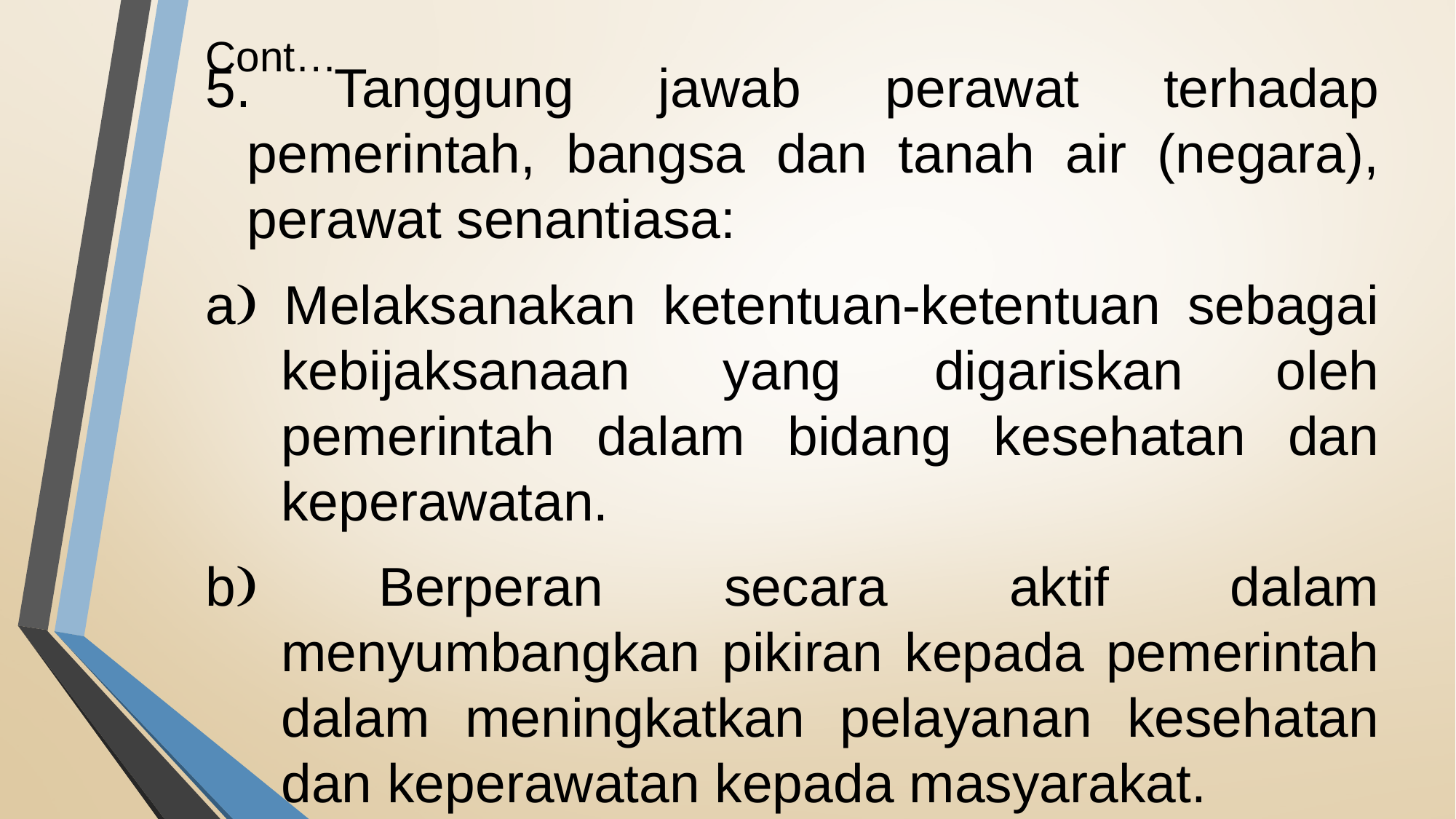

# Cont…
5. Tanggung jawab perawat terhadap pemerintah, bangsa dan tanah air (negara), perawat senantiasa:
a) Melaksanakan ketentuan-ketentuan sebagai kebijaksanaan yang digariskan oleh pemerintah dalam bidang kesehatan dan keperawatan.
b) Berperan secara aktif dalam menyumbangkan pikiran kepada pemerintah dalam meningkatkan pelayanan kesehatan dan keperawatan kepada masyarakat.